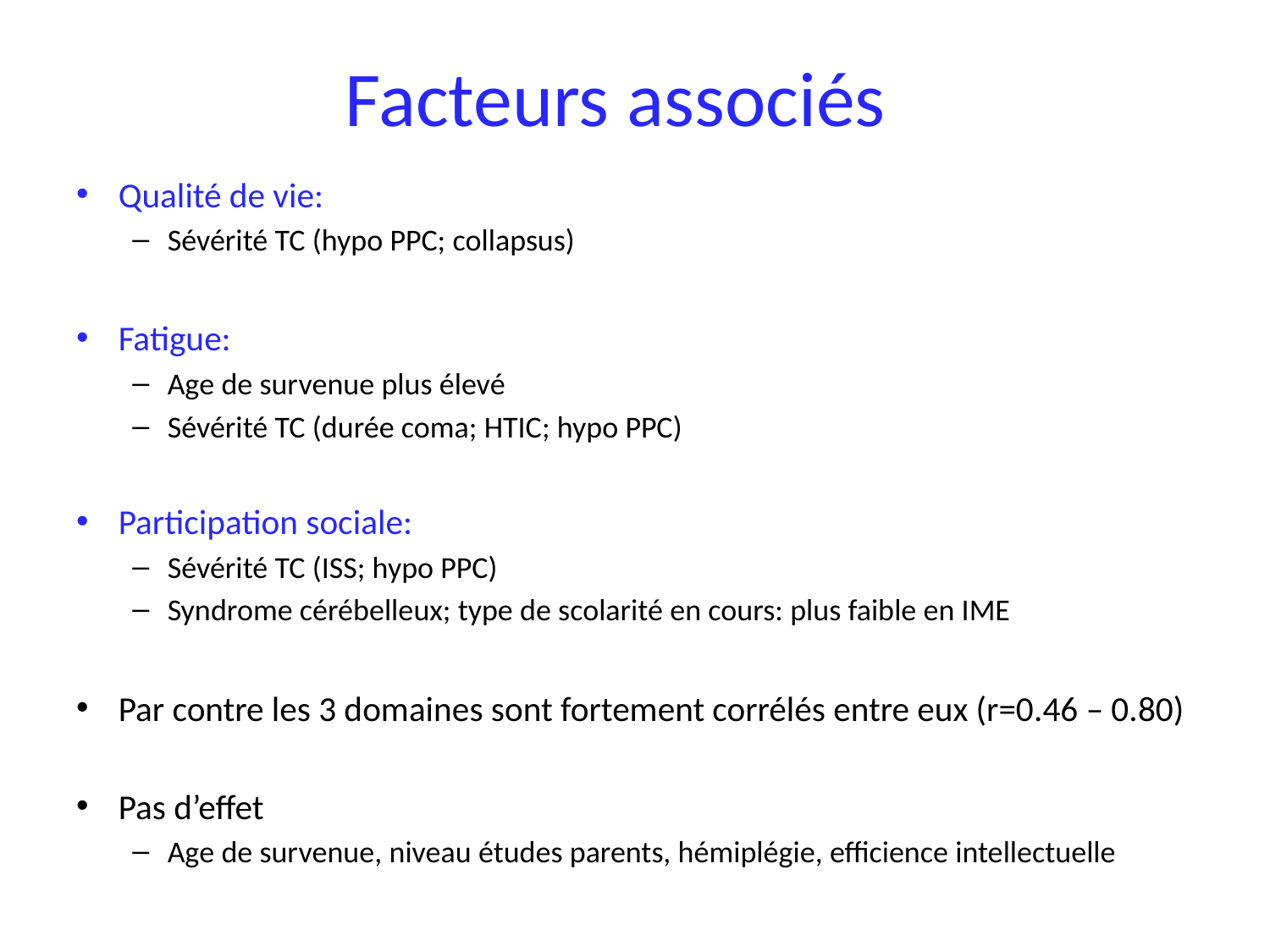

# Facteurs associés
Qualité de vie:
Sévérité TC (hypo PPC; collapsus)

Fatigue:
Age de survenue plus élevé
Sévérité TC (durée coma; HTIC; hypo PPC)

Participation sociale:
Sévérité TC (ISS; hypo PPC)
Syndrome cérébelleux; type de scolarité en cours: plus faible en IME

Par contre les 3 domaines sont fortement corrélés entre eux (r=0.46 – 0.80)

Pas d’effet
Age de survenue, niveau études parents, hémiplégie, efficience intellectuelle